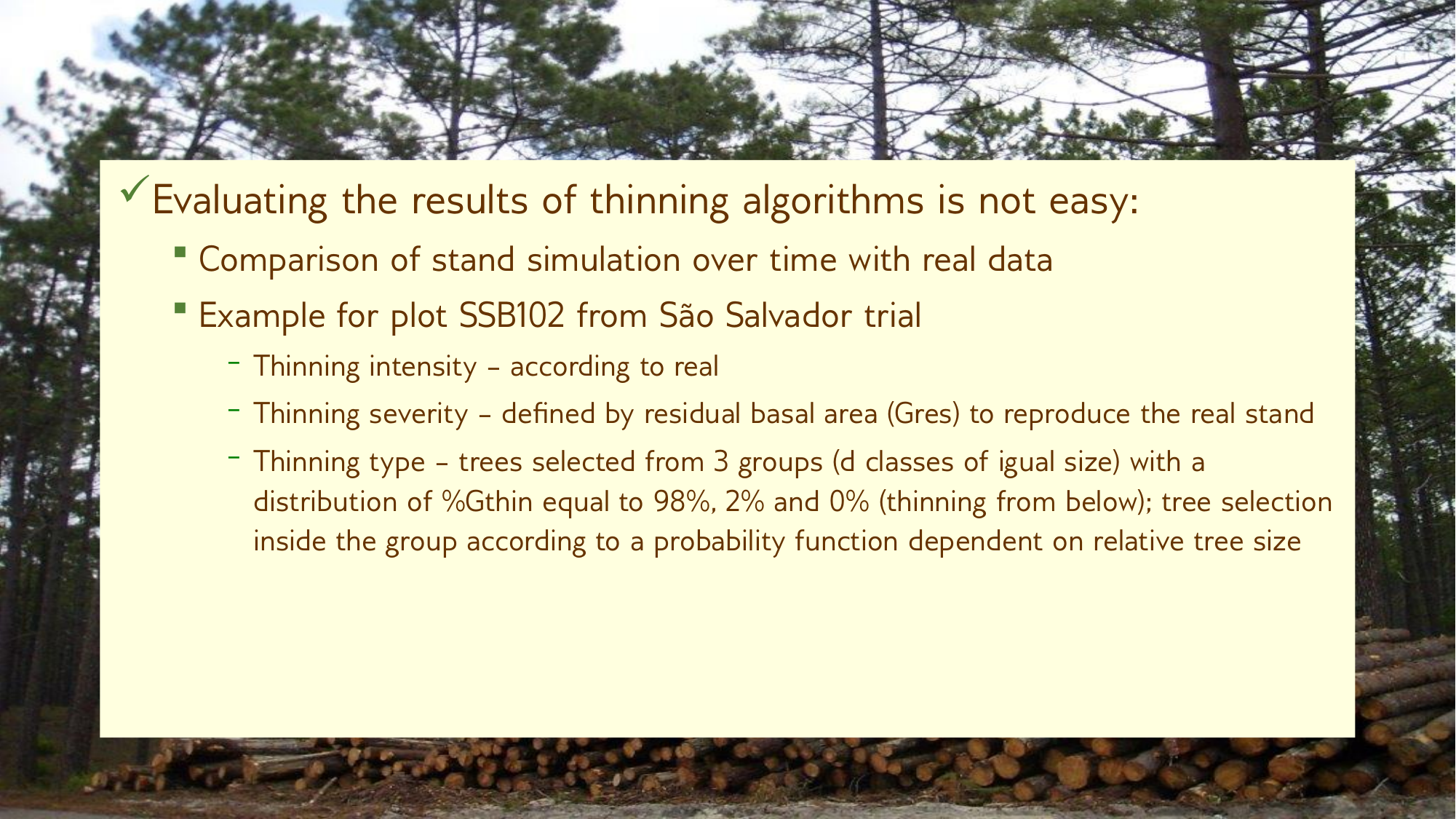

Evaluating the results of thinning algorithms is not easy:
Comparison of stand simulation over time with real data
Example for plot SSB102 from São Salvador trial
Thinning intensity – according to real
Thinning severity – defined by residual basal area (Gres) to reproduce the real stand
Thinning type – trees selected from 3 groups (d classes of igual size) with a distribution of %Gthin equal to 98%, 2% and 0% (thinning from below); tree selection inside the group according to a probability function dependent on relative tree size